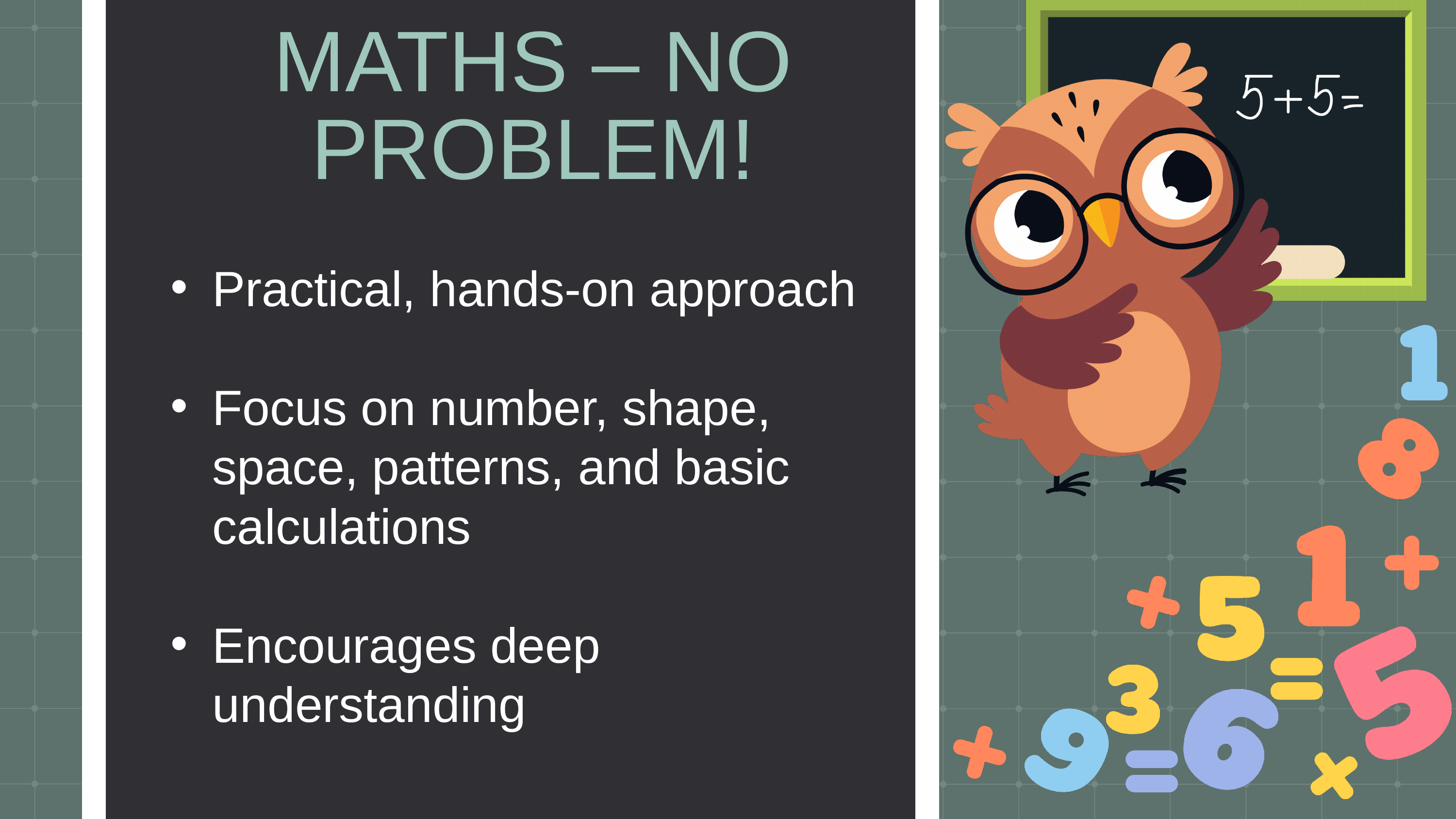

MATHS – NO PROBLEM!
Practical, hands-on approach

Focus on number, shape, space, patterns, and basic calculations

Encourages deep understanding